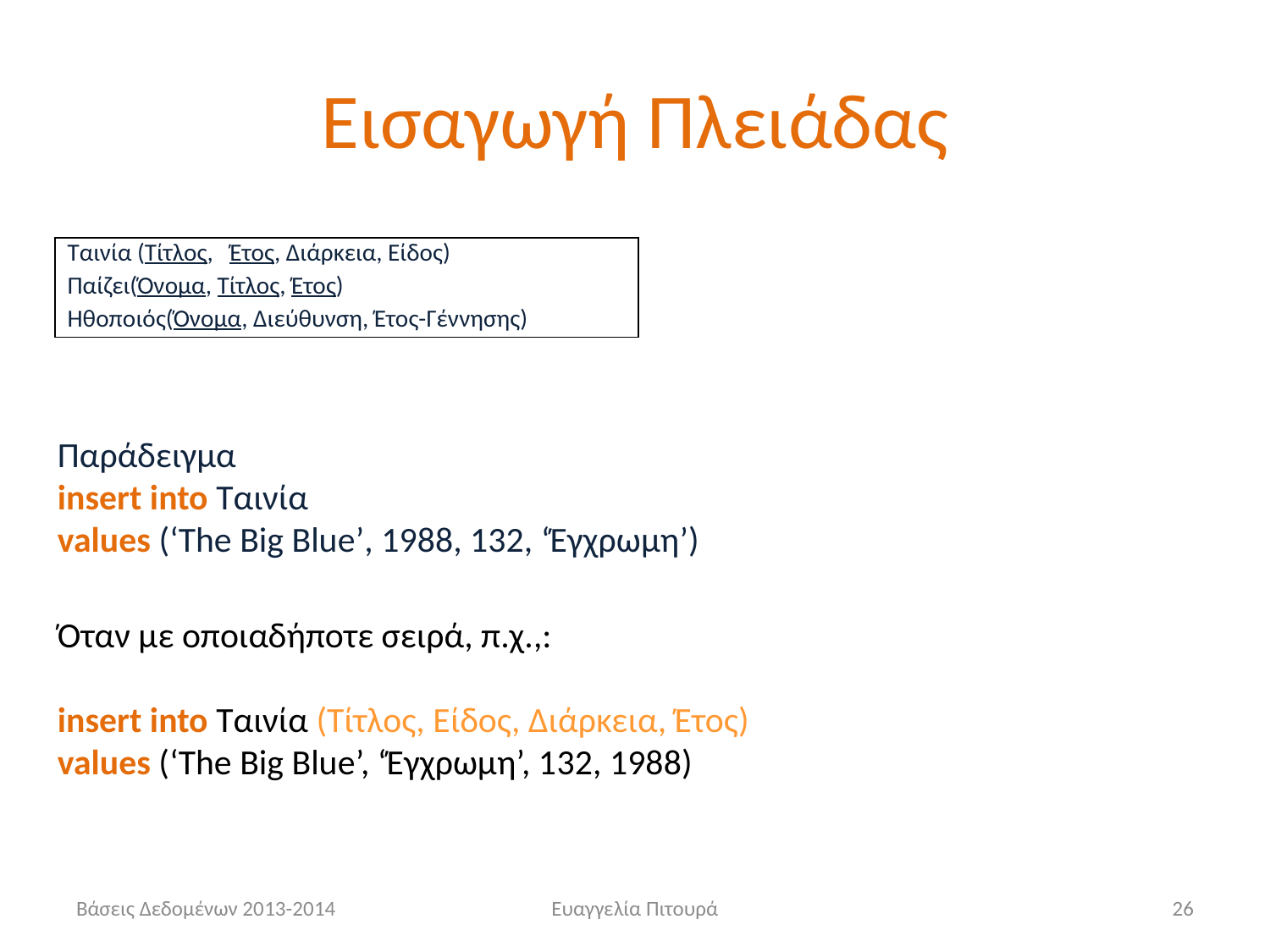

# Εισαγωγή Πλειάδας
Ταινία (Τίτλος,   Έτος, Διάρκεια, Είδος)
Παίζει(Όνομα, Τίτλος, Έτος)
Ηθοποιός(Όνομα, Διεύθυνση, Έτος-Γέννησης)
Παράδειγμα
insert into Ταινία
values (‘The Big Blue’, 1988, 132, ‘Έγχρωμη’)
Όταν με οποιαδήποτε σειρά, π.χ.,:

insert into Ταινία (Τίτλος, Είδος, Διάρκεια, Έτος)
values (‘The Big Blue’, ‘Έγχρωμη’, 132, 1988)

Βάσεις Δεδομένων 2013-2014
Ευαγγελία Πιτουρά
26